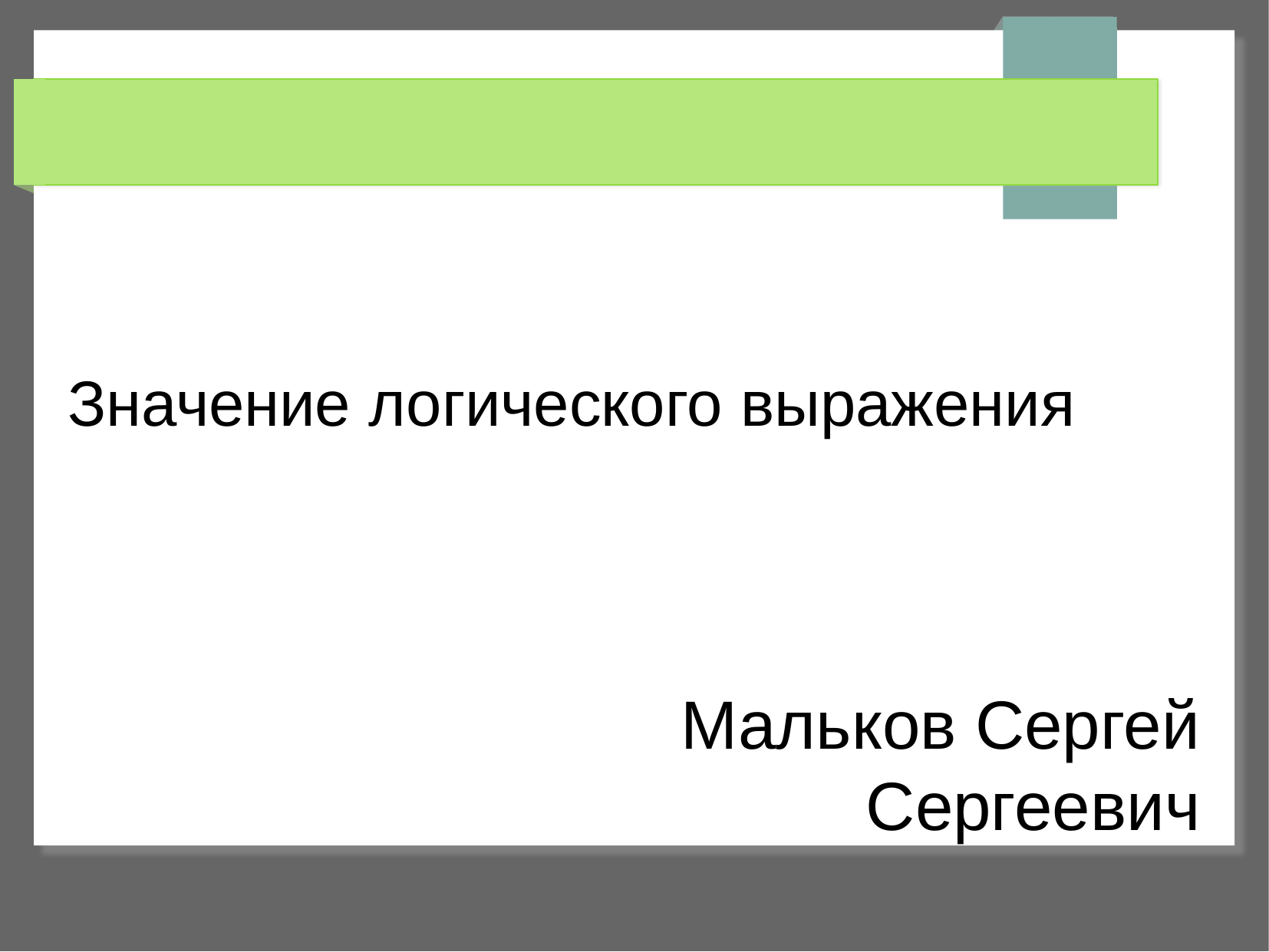

# Значение логического выражения
Мальков Сергей Сергеевич